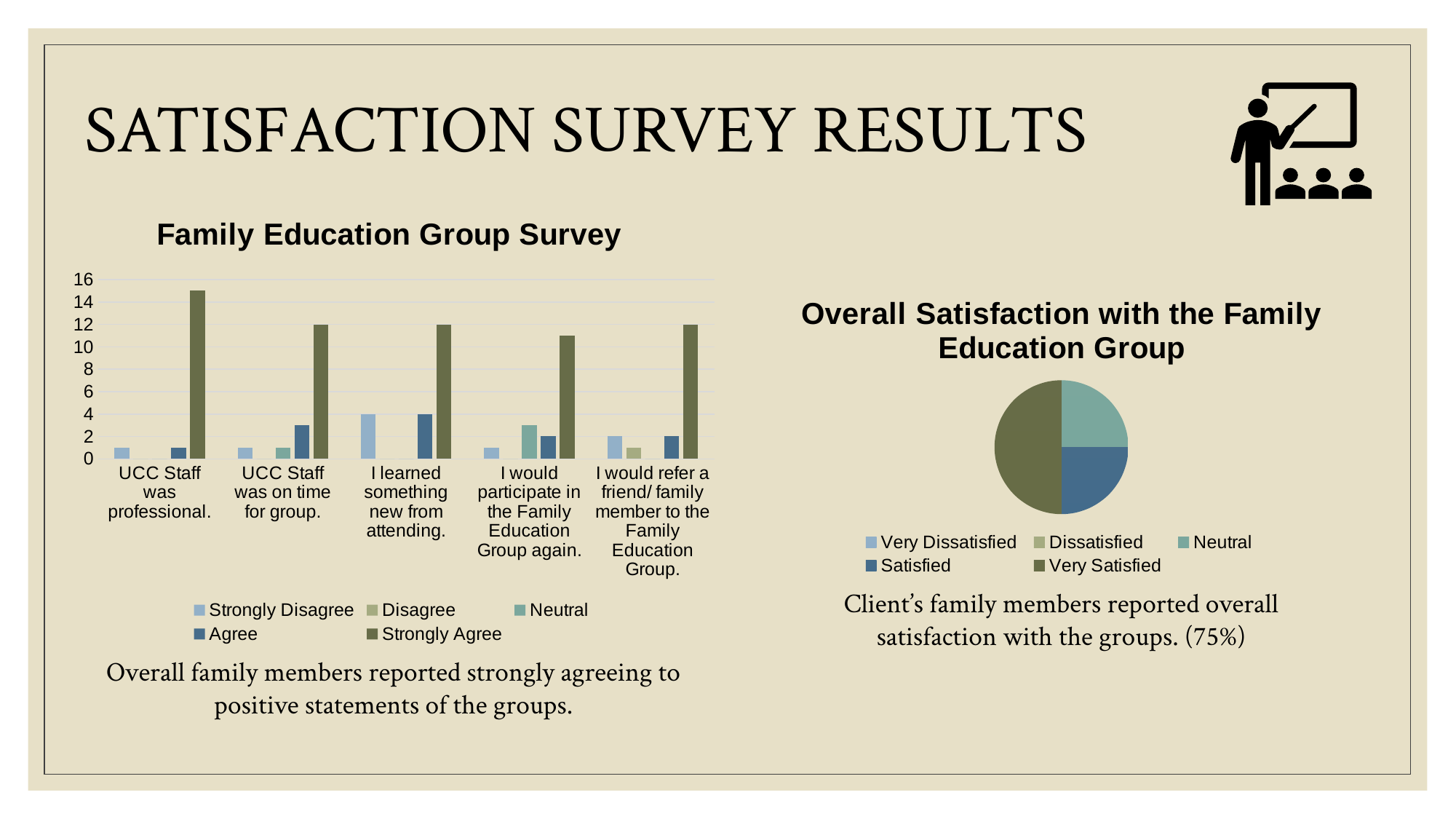

# SATISFACTION SURVEY RESULTS

### Chart: Family Education Group Survey

| Category | Strongly Disagree | Disagree | Neutral  | Agree | Strongly Agree |
|---|---|---|---|---|---|
| UCC Staff was professional. | 1.0 | 0.0 | 0.0 | 1.0 | 15.0 |
| UCC Staff was on time for group. | 1.0 | 0.0 | 1.0 | 3.0 | 12.0 |
| I learned something new from attending. | 4.0 | 0.0 | 0.0 | 4.0 | 12.0 |
| I would participate in the Family Education Group again. | 1.0 | 0.0 | 3.0 | 2.0 | 11.0 |
| I would refer a friend/ family member to the Family Education Group. | 2.0 | 1.0 | 0.0 | 2.0 | 12.0 |
Overall family members reported strongly agreeing to positive statements of the groups.

### Chart:

| Category | Overall Satisfaction with the Family Education Group |
|---|---|
| Very Dissatisfied  | 0.0 |
| Dissatisfied  | 0.0 |
| Neutral  | 3.0 |
| Satisfied  | 3.0 |
| Very Satisfied  | 6.0 |
Client’s family members reported overall satisfaction with the groups. (75%)